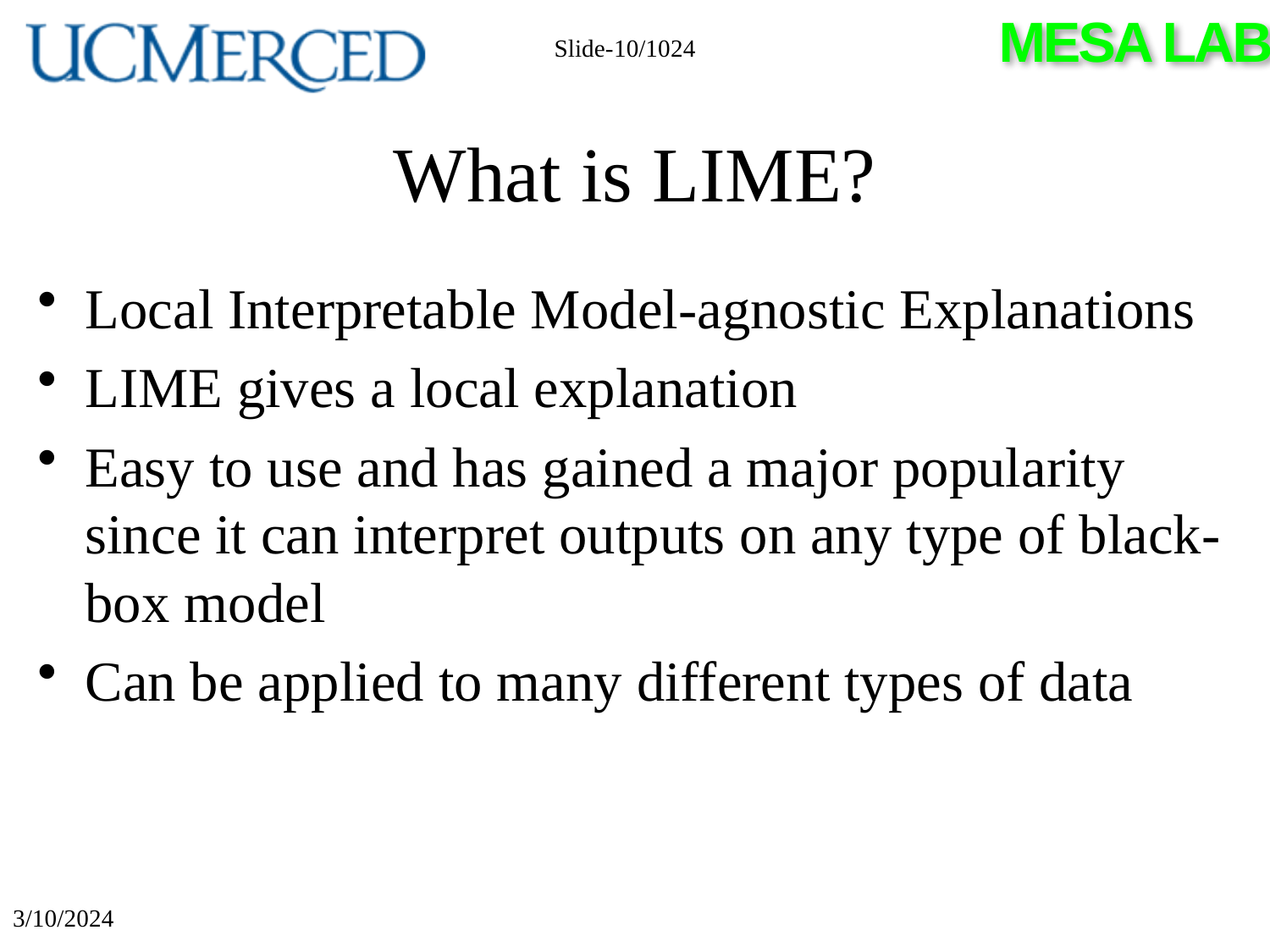

Slide-10/1024
# What is LIME?
Local Interpretable Model-agnostic Explanations
LIME gives a local explanation
Easy to use and has gained a major popularity since it can interpret outputs on any type of black-box model
Can be applied to many different types of data
3/10/2024